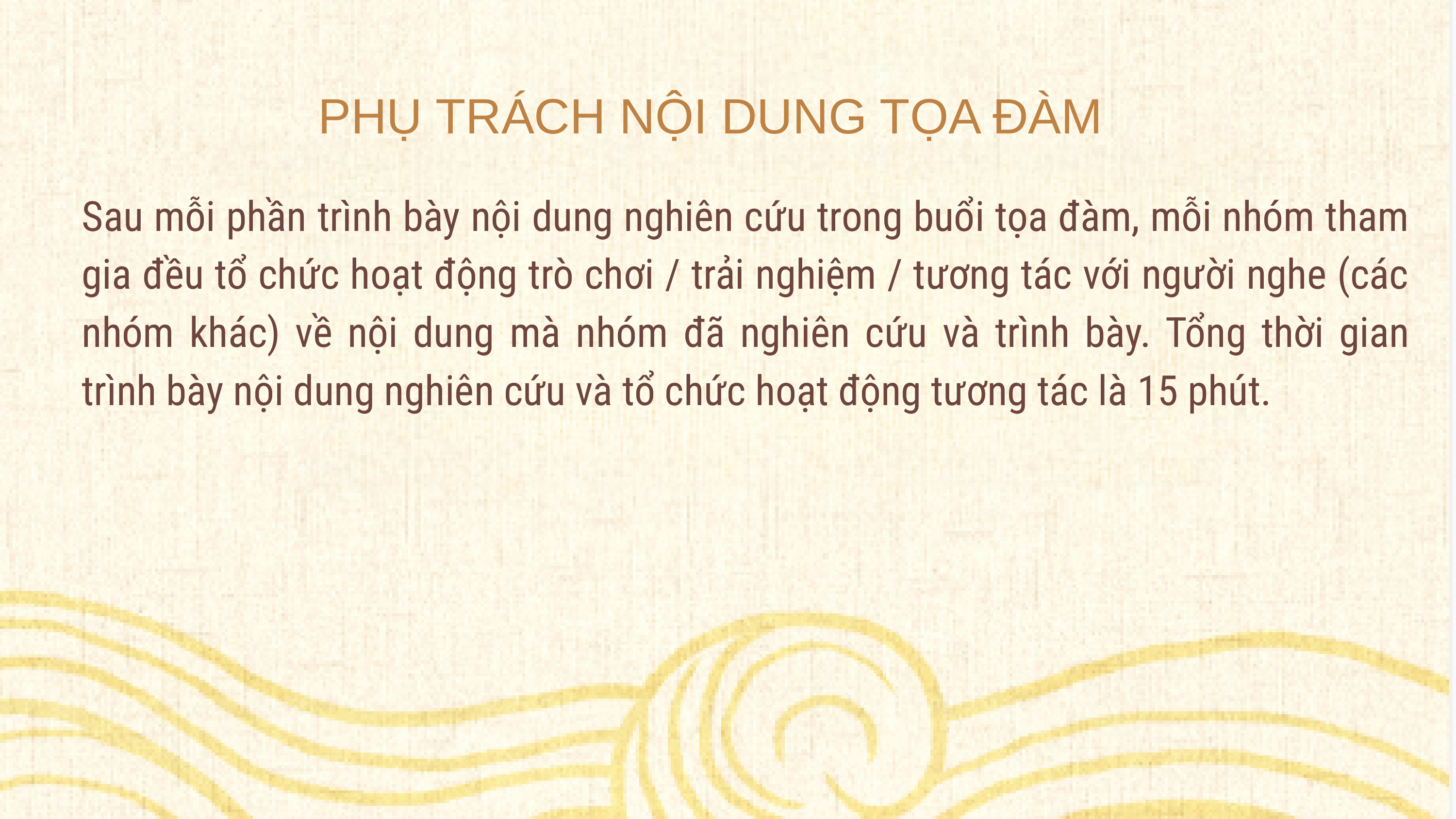

PHỤ TRÁCH NỘI DUNG TỌA ĐÀM
Sau mỗi phần trình bày nội dung nghiên cứu trong buổi tọa đàm, mỗi nhóm tham gia đều tổ chức hoạt động trò chơi / trải nghiệm / tương tác với người nghe (các nhóm khác) về nội dung mà nhóm đã nghiên cứu và trình bày. Tổng thời gian trình bày nội dung nghiên cứu và tổ chức hoạt động tương tác là 15 phút.